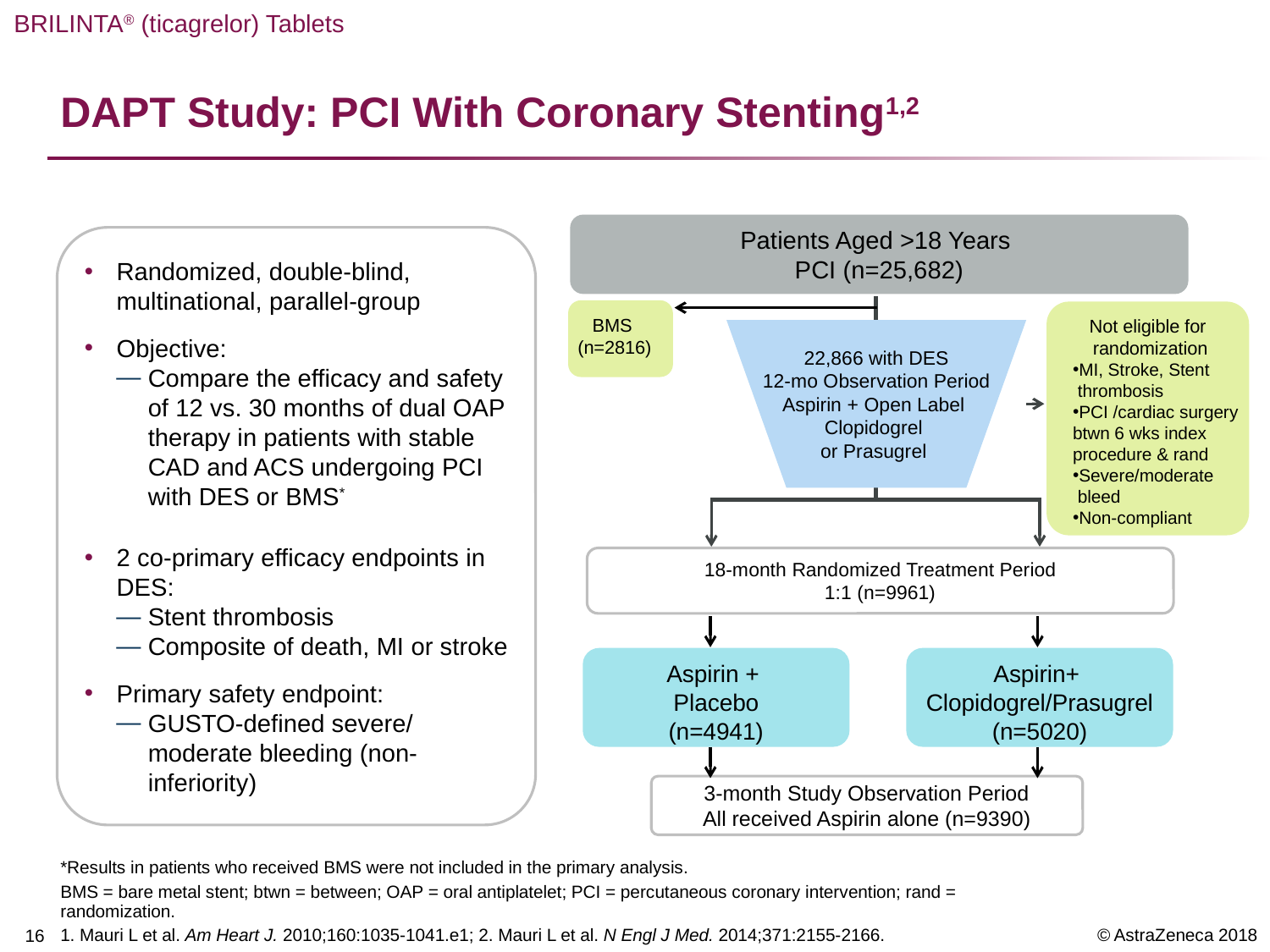

# DAPT Study: PCI With Coronary Stenting1,2
Patients Aged >18 Years
PCI (n=25,682)
Randomized, double-blind, multinational, parallel-group
Objective:
Compare the efficacy and safety of 12 vs. 30 months of dual OAP therapy in patients with stable CAD and ACS undergoing PCI with DES or BMS*
2 co-primary efficacy endpoints in DES:
Stent thrombosis
Composite of death, MI or stroke
Primary safety endpoint:
GUSTO-defined severe/ moderate bleeding (non-inferiority)

Not eligible for
 randomization
MI, Stroke, Stent
 thrombosis
PCI /cardiac surgery
btwn 6 wks index
procedure & rand
Severe/moderate
 bleed
Non-compliant

BMS  (n=2816)
22,866 with DES
12-mo Observation Period
Aspirin + Open Label
Clopidogrel
or Prasugrel
18-month Randomized Treatment Period
1:1 (n=9961)
Aspirin +
Placebo
(n=4941)

Aspirin+
Clopidogrel/Prasugrel
(n=5020)
3-month Study Observation Period
All received Aspirin alone (n=9390)
*Results in patients who received BMS were not included in the primary analysis.
BMS = bare metal stent; btwn = between; OAP = oral antiplatelet; PCI = percutaneous coronary intervention; rand = randomization.
1. Mauri L et al. Am Heart J. 2010;160:1035-1041.e1; 2. Mauri L et al. N Engl J Med. 2014;371:2155-2166.
16